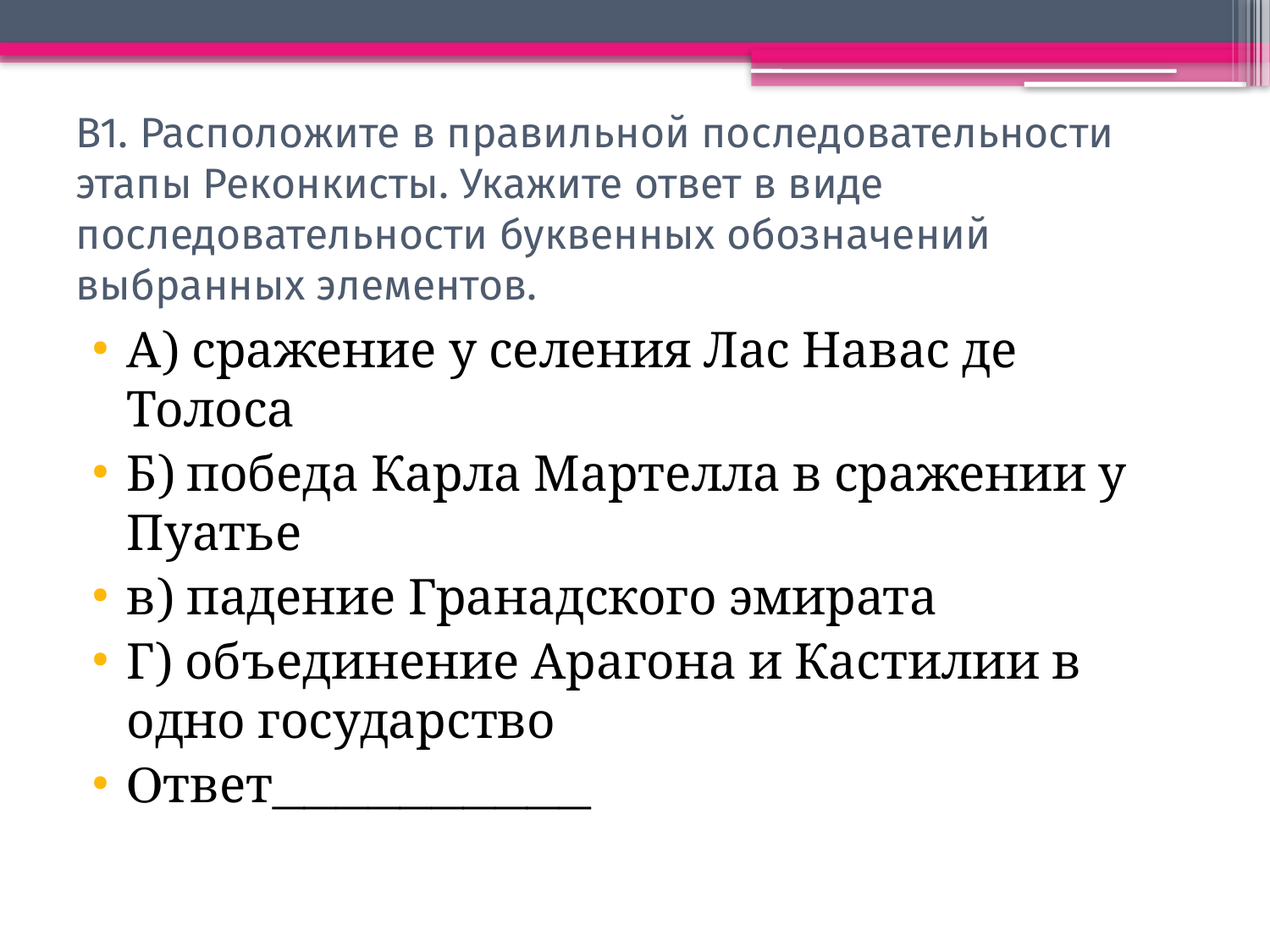

# В1. Расположите в правильной последовательности этапы Реконкисты. Укажите ответ в виде последовательности буквенных обозначений выбранных элементов.
А) сражение у селения Лас Навас де Толоса
Б) победа Карла Мартелла в сражении у Пуатье
в) падение Гранадского эмирата
Г) объединение Арагона и Кастилии в одно государство
Oтвет__________